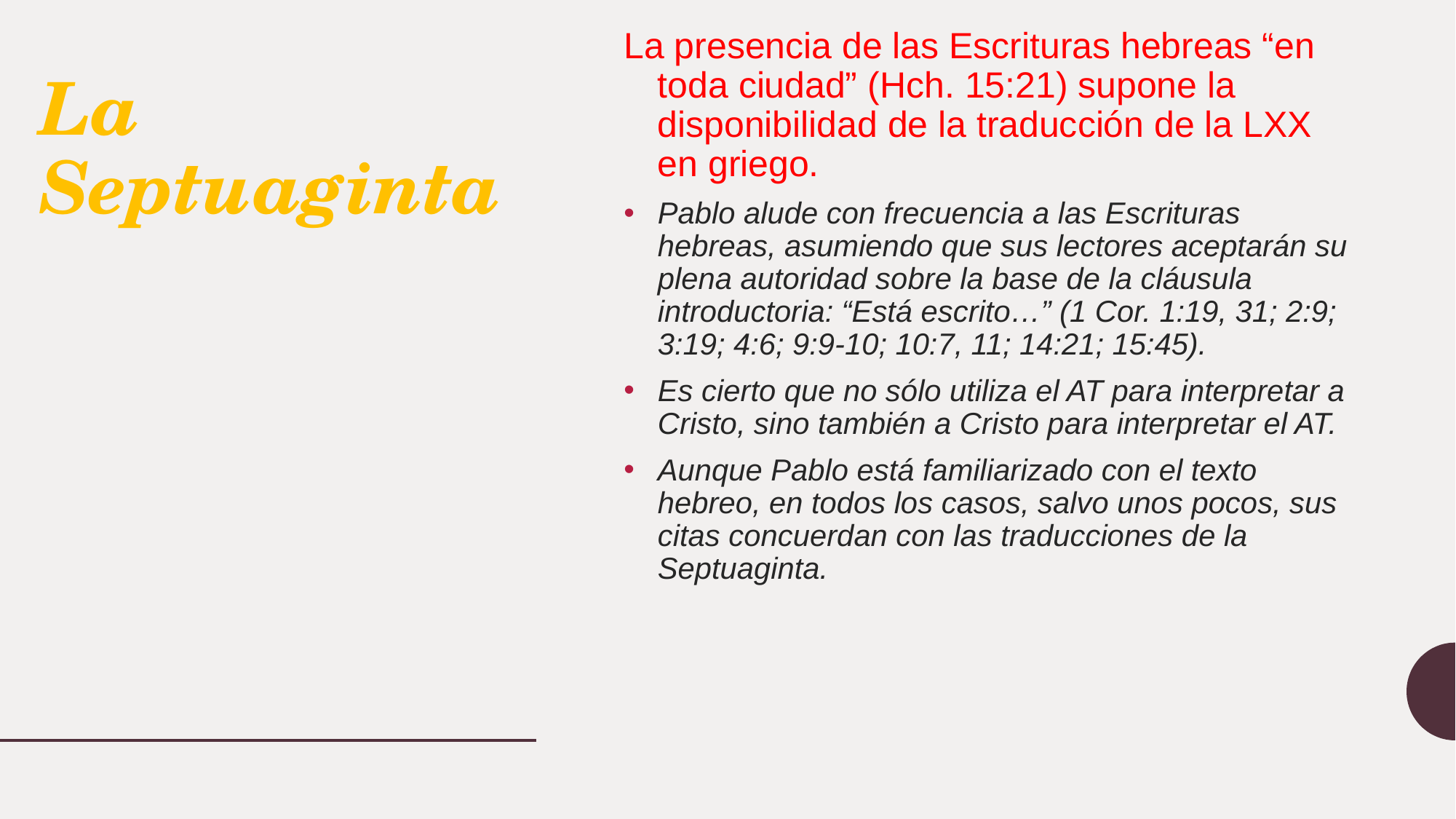

La presencia de las Escrituras hebreas “en toda ciudad” (Hch. 15:21) supone la disponibilidad de la traducción de la LXX en griego.
Pablo alude con frecuencia a las Escrituras hebreas, asumiendo que sus lectores aceptarán su plena autoridad sobre la base de la cláusula introductoria: “Está escrito…” (1 Cor. 1:19, 31; 2:9; 3:19; 4:6; 9:9-10; 10:7, 11; 14:21; 15:45).
Es cierto que no sólo utiliza el AT para interpretar a Cristo, sino también a Cristo para interpretar el AT.
Aunque Pablo está familiarizado con el texto hebreo, en todos los casos, salvo unos pocos, sus citas concuerdan con las traducciones de la Septuaginta.
# La Septuaginta